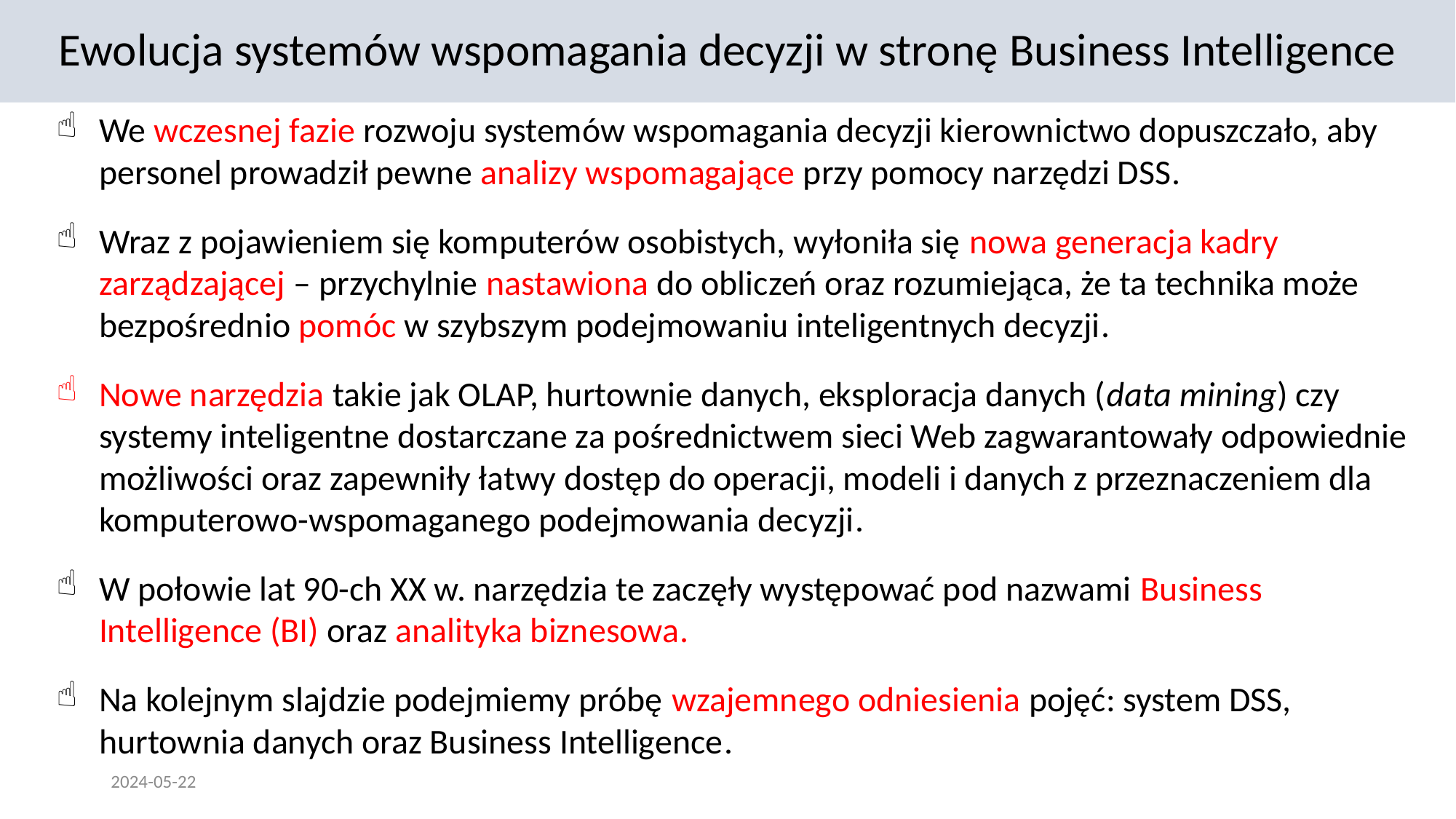

Ewolucja systemów wspomagania decyzji w stronę Business Intelligence
We wczesnej fazie rozwoju systemów wspomagania decyzji kierownictwo dopuszczało, aby personel prowadził pewne analizy wspomagające przy pomocy narzędzi DSS.
Wraz z pojawieniem się komputerów osobistych, wyłoniła się nowa generacja kadry zarządzającej – przychylnie nastawiona do obliczeń oraz rozumiejąca, że ta technika może bezpośrednio pomóc w szybszym podejmowaniu inteligentnych decyzji.
Nowe narzędzia takie jak OLAP, hurtownie danych, eksploracja danych (data mining) czy systemy inteligentne dostarczane za pośrednictwem sieci Web zagwarantowały odpowiednie możliwości oraz zapewniły łatwy dostęp do operacji, modeli i danych z przeznaczeniem dla komputerowo-wspomaganego podejmowania decyzji.
W połowie lat 90-ch XX w. narzędzia te zaczęły występować pod nazwami Business Intelligence (BI) oraz analityka biznesowa.
Na kolejnym slajdzie podejmiemy próbę wzajemnego odniesienia pojęć: system DSS, hurtownia danych oraz Business Intelligence.
2024-05-22